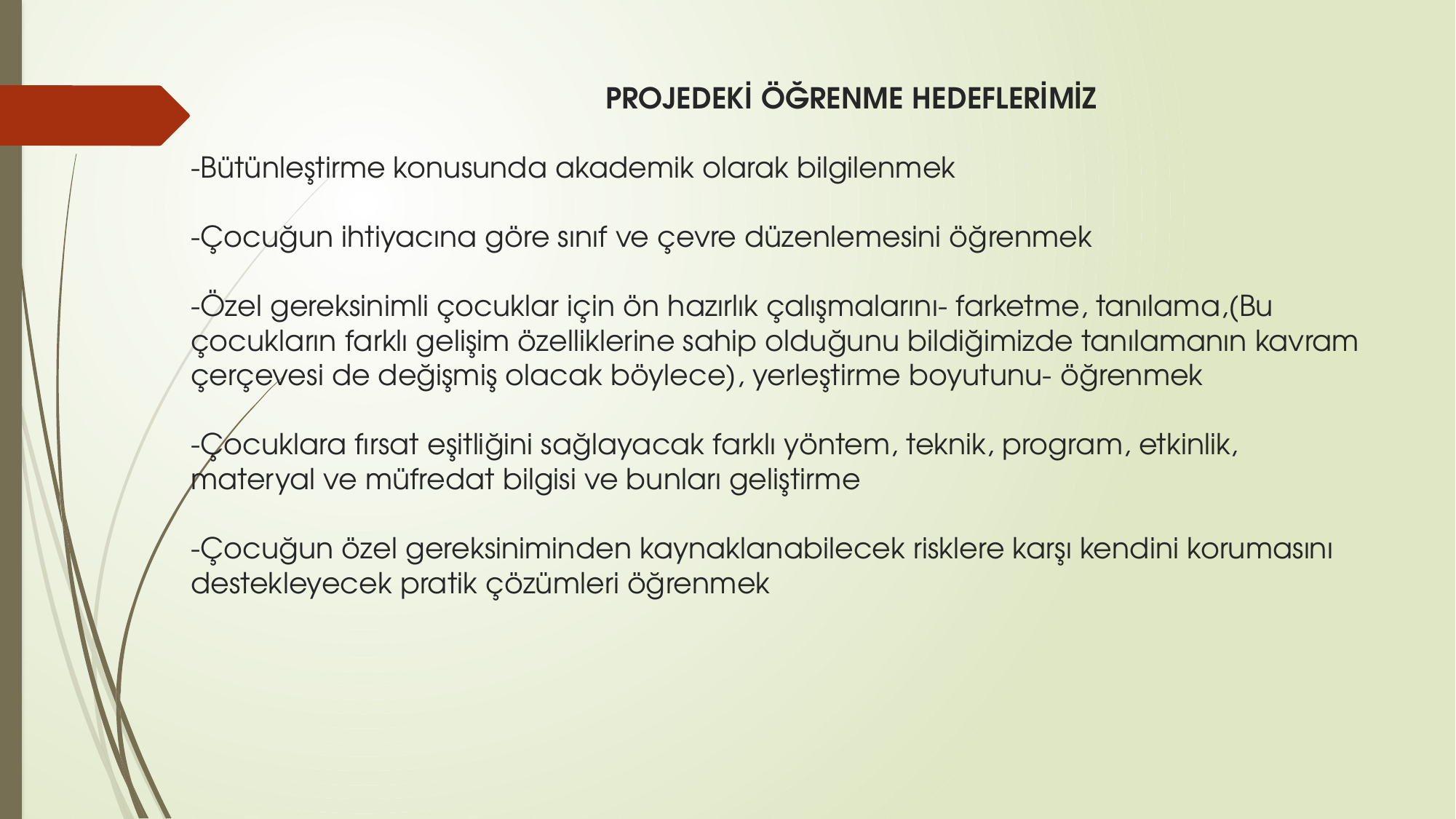

# PROJEDEKİ ÖĞRENME HEDEFLERİMİZ -Bütünleştirme konusunda akademik olarak bilgilenmek -Çocuğun ihtiyacına göre sınıf ve çevre düzenlemesini öğrenmek -Özel gereksinimli çocuklar için ön hazırlık çalışmalarını- farketme, tanılama,(Bu çocukların farklı gelişim özelliklerine sahip olduğunu bildiğimizde tanılamanın kavram çerçevesi de değişmiş olacak böylece), yerleştirme boyutunu- öğrenmek -Çocuklara fırsat eşitliğini sağlayacak farklı yöntem, teknik, program, etkinlik, materyal ve müfredat bilgisi ve bunları geliştirme -Çocuğun özel gereksiniminden kaynaklanabilecek risklere karşı kendini korumasını destekleyecek pratik çözümleri öğrenmek